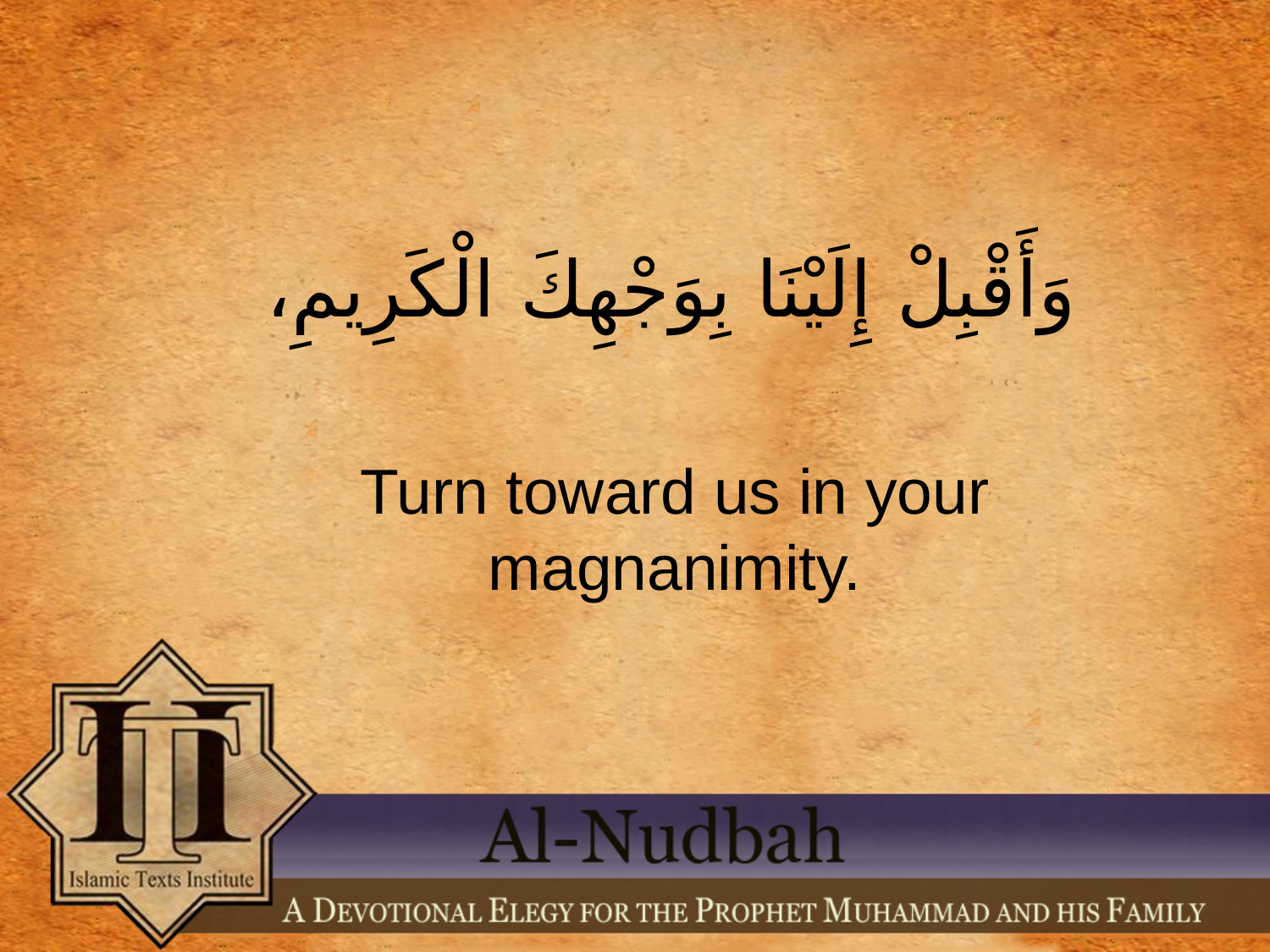

وَأَقْبِلْ إِلَيْنَا بِوَجْهِكَ الْكَرِيمِ،
Turn toward us in your magnanimity.